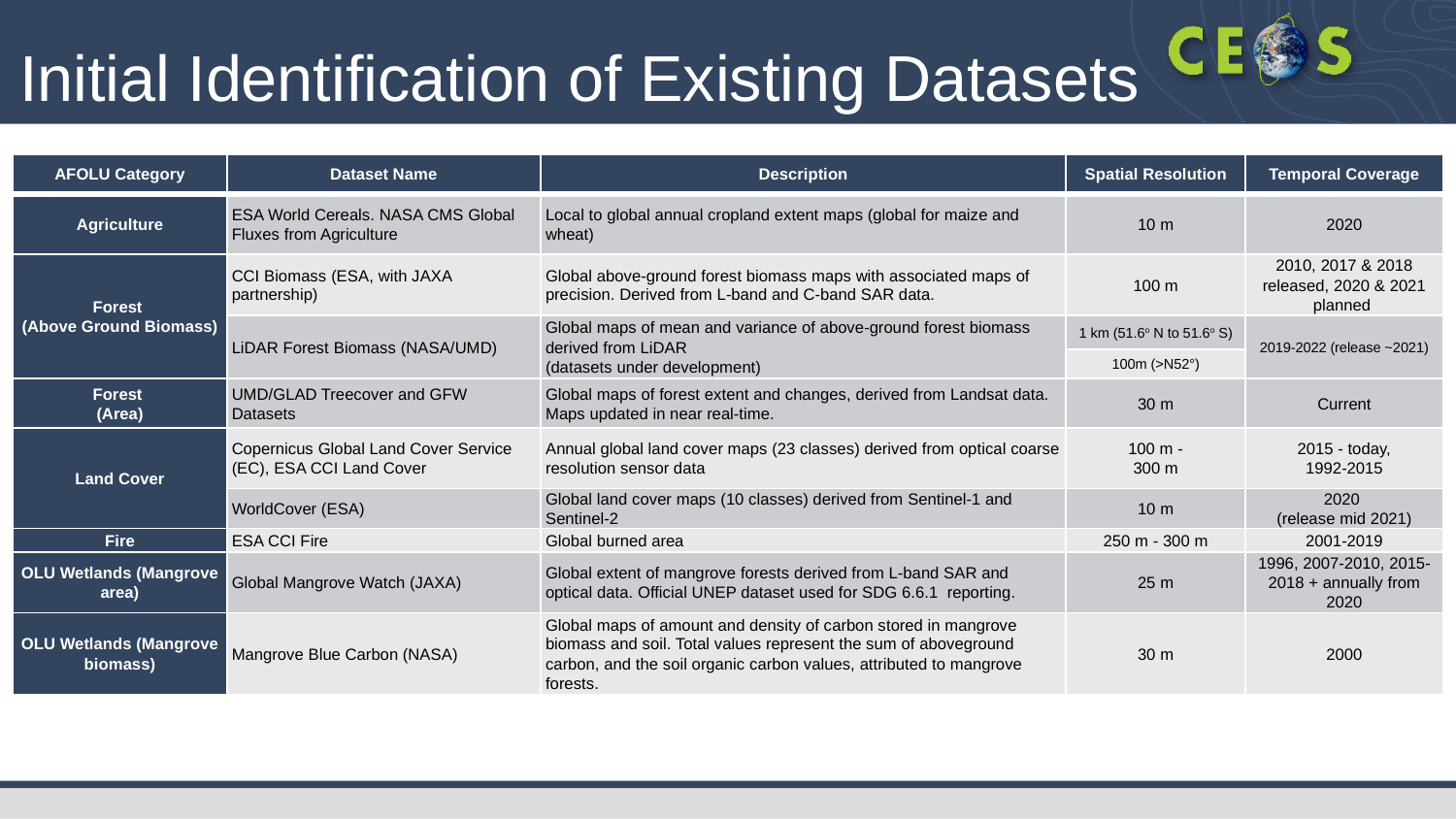

# Initial Identification of Existing Datasets
| AFOLU Category | Dataset Name | Description | Spatial Resolution | Temporal Coverage |
| --- | --- | --- | --- | --- |
| Agriculture | ESA World Cereals. NASA CMS Global Fluxes from Agriculture | Local to global annual cropland extent maps (global for maize and wheat) | 10 m | 2020 |
| Forest (Above Ground Biomass) | CCI Biomass (ESA, with JAXA partnership) | Global above-ground forest biomass maps with associated maps of precision. Derived from L-band and C-band SAR data. | 100 m | 2010, 2017 & 2018 released, 2020 & 2021 planned |
|  | LiDAR Forest Biomass (NASA/UMD) | Global maps of mean and variance of above-ground forest biomass derived from LiDAR (datasets under development) | 1 km (51.6o N to 51.6o S) | 2019-2022 (release ~2021) |
|  |  |  | 100m (>N52°) |  |
| Forest (Area) | UMD/GLAD Treecover and GFW Datasets | Global maps of forest extent and changes, derived from Landsat data. Maps updated in near real-time. | 30 m | Current |
| Land Cover | Copernicus Global Land Cover Service (EC), ESA CCI Land Cover | Annual global land cover maps (23 classes) derived from optical coarse resolution sensor data | 100 m - 300 m | 2015 - today, 1992-2015 |
|  | WorldCover (ESA) | Global land cover maps (10 classes) derived from Sentinel-1 and Sentinel-2 | 10 m | 2020 (release mid 2021) |
| Fire | ESA CCI Fire | Global burned area | 250 m - 300 m | 2001-2019 |
| OLU Wetlands (Mangrove area) | Global Mangrove Watch (JAXA) | Global extent of mangrove forests derived from L-band SAR and optical data. Official UNEP dataset used for SDG 6.6.1 reporting. | 25 m | 1996, 2007-2010, 2015-2018 + annually from 2020 |
| OLU Wetlands (Mangrove biomass) | Mangrove Blue Carbon (NASA) | Global maps of amount and density of carbon stored in mangrove biomass and soil. Total values represent the sum of aboveground carbon, and the soil organic carbon values, attributed to mangrove forests. | 30 m | 2000 |